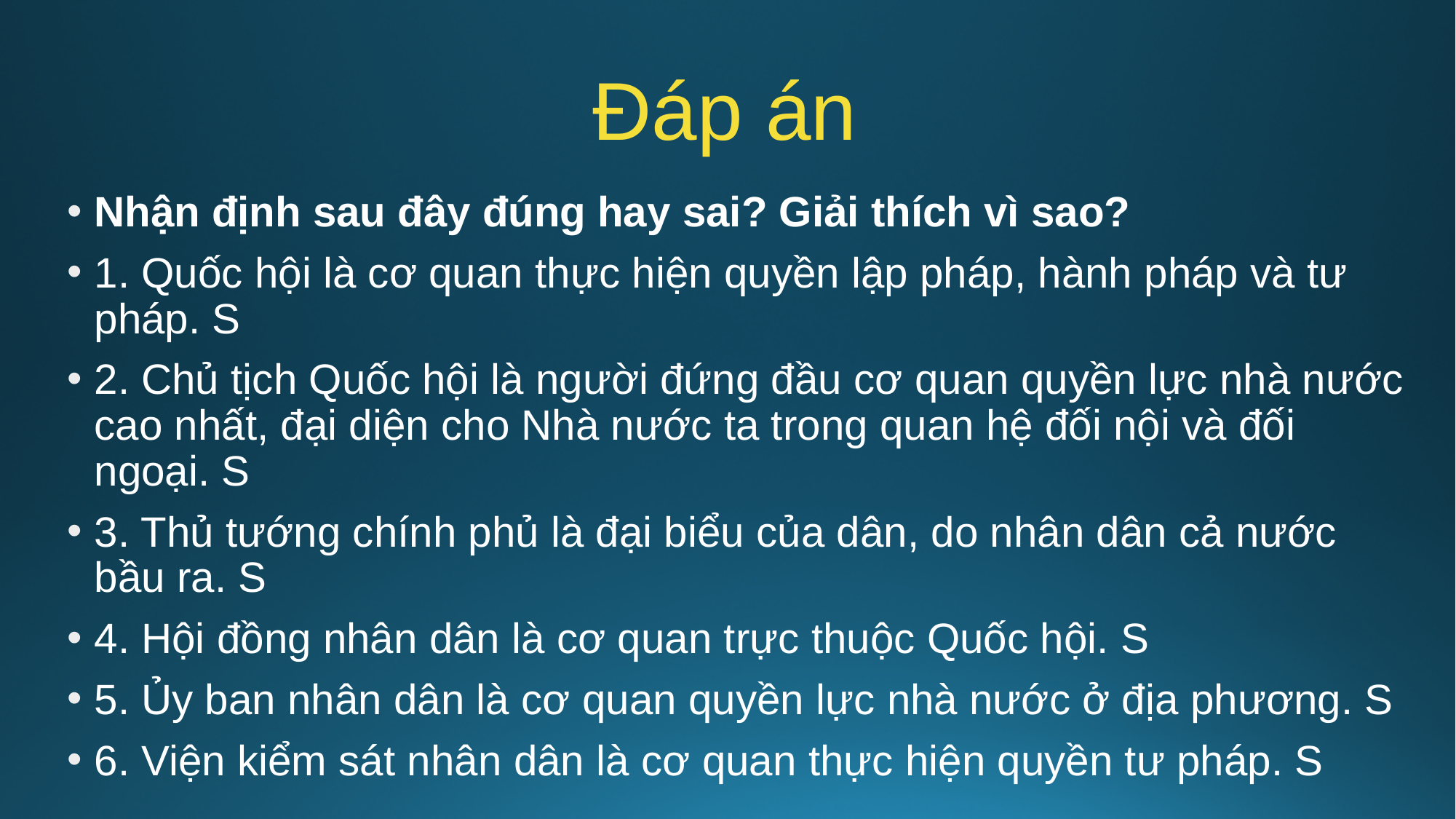

# Đáp án
Nhận định sau đây đúng hay sai? Giải thích vì sao?
1. Quốc hội là cơ quan thực hiện quyền lập pháp, hành pháp và tư pháp. S
2. Chủ tịch Quốc hội là người đứng đầu cơ quan quyền lực nhà nước cao nhất, đại diện cho Nhà nước ta trong quan hệ đối nội và đối ngoại. S
3. Thủ tướng chính phủ là đại biểu của dân, do nhân dân cả nước bầu ra. S
4. Hội đồng nhân dân là cơ quan trực thuộc Quốc hội. S
5. Ủy ban nhân dân là cơ quan quyền lực nhà nước ở địa phương. S
6. Viện kiểm sát nhân dân là cơ quan thực hiện quyền tư pháp. S